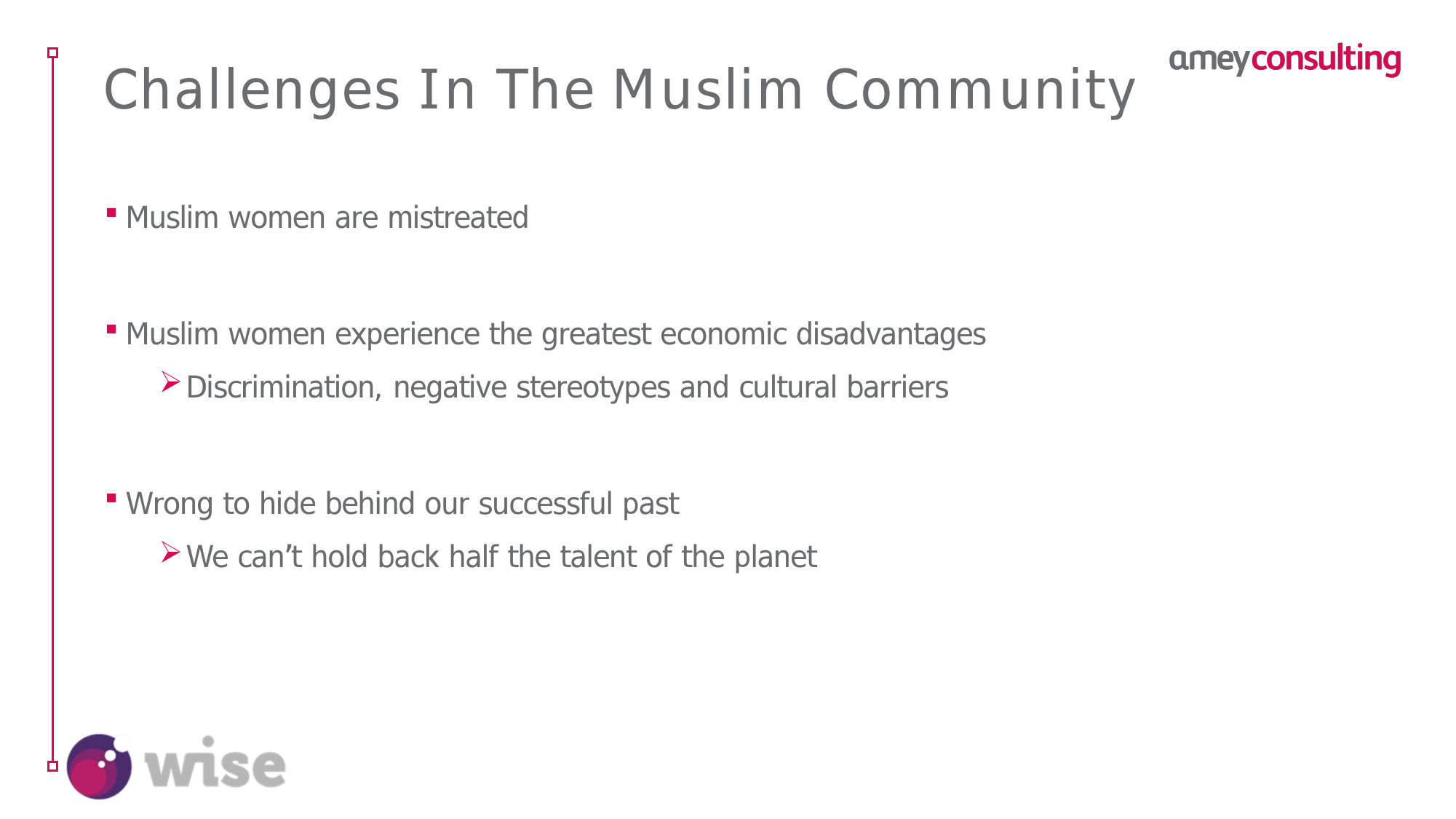

# Challenges In The Muslim Community
Muslim women are mistreated

Muslim women experience the greatest economic disadvantages
Discrimination, negative stereotypes and cultural barriers

Wrong to hide behind our successful past
We can’t hold back half the talent of the planet